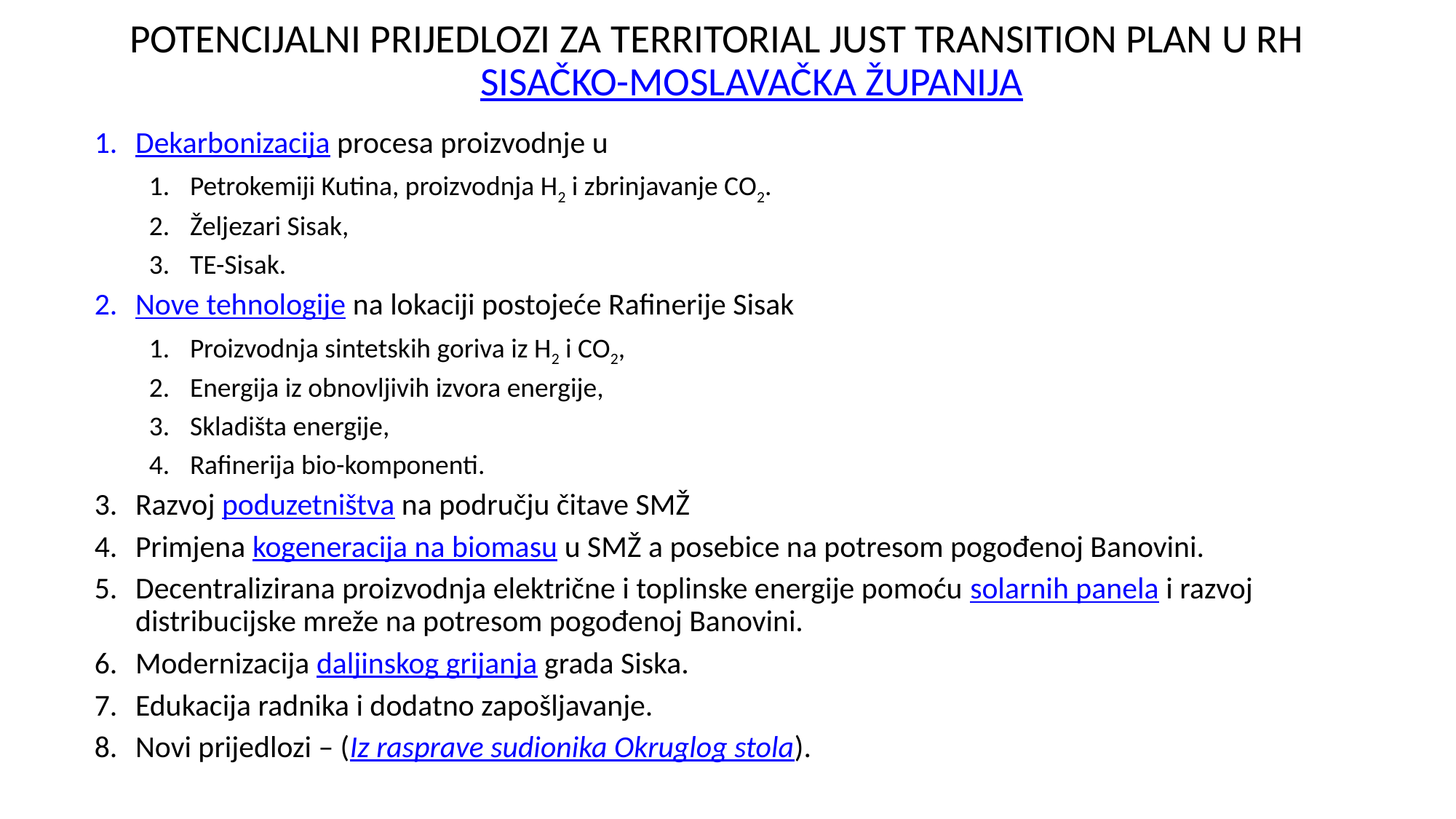

# POTENCIJALNI PRIJEDLOZI ZA TERRITORIAL JUST TRANSITION PLAN U RH	SISAČKO-MOSLAVAČKA ŽUPANIJA
Dekarbonizacija procesa proizvodnje u
Petrokemiji Kutina, proizvodnja H2 i zbrinjavanje CO2.
Željezari Sisak,
TE-Sisak.
Nove tehnologije na lokaciji postojeće Rafinerije Sisak
Proizvodnja sintetskih goriva iz H2 i CO2,
Energija iz obnovljivih izvora energije,
Skladišta energije,
Rafinerija bio-komponenti.
Razvoj poduzetništva na području čitave SMŽ
Primjena kogeneracija na biomasu u SMŽ a posebice na potresom pogođenoj Banovini.
Decentralizirana proizvodnja električne i toplinske energije pomoću solarnih panela i razvoj distribucijske mreže na potresom pogođenoj Banovini.
Modernizacija daljinskog grijanja grada Siska.
Edukacija radnika i dodatno zapošljavanje.
Novi prijedlozi – (Iz rasprave sudionika Okruglog stola).